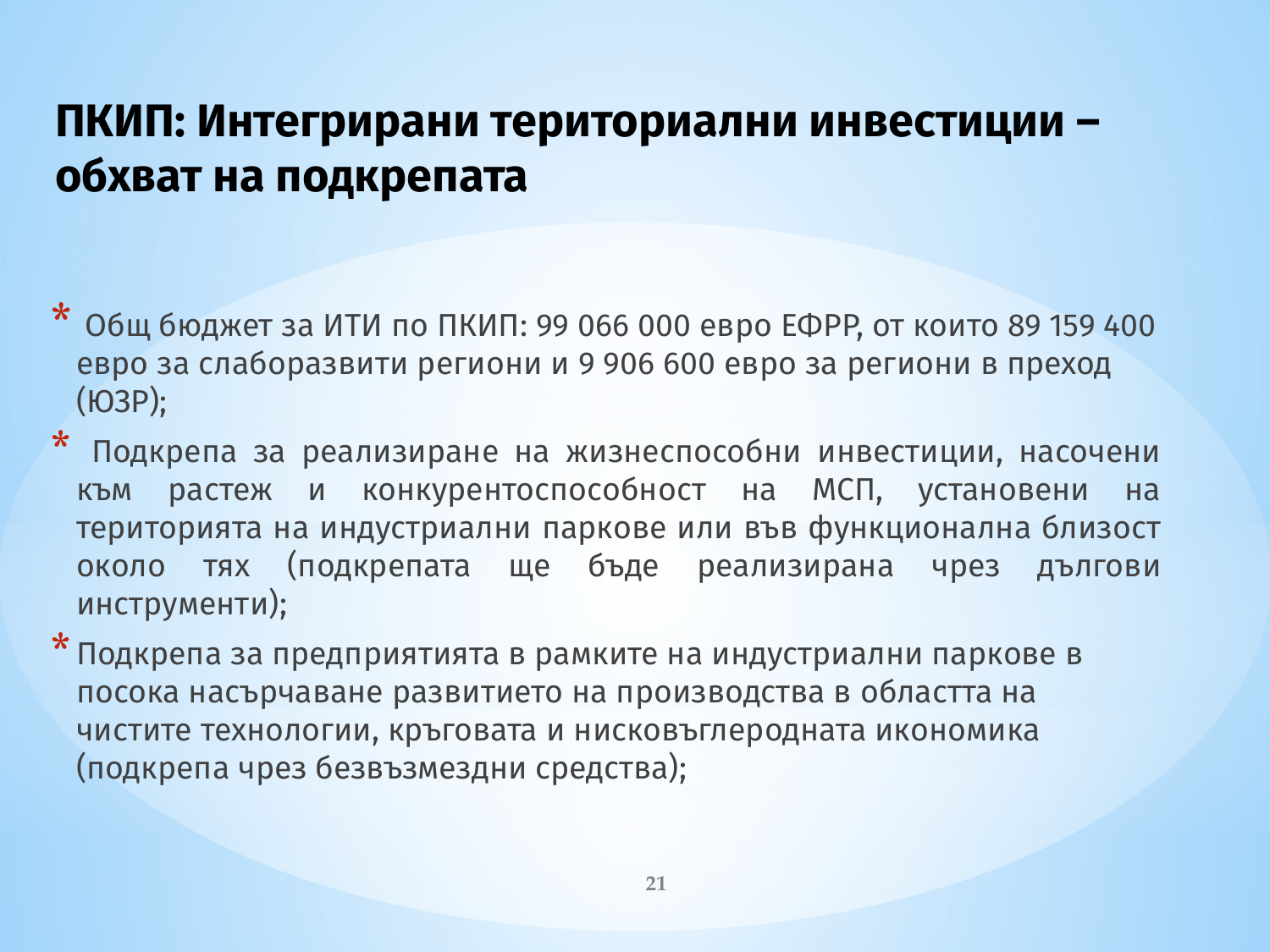

# ПКИП: Интегрирани териториални инвестиции – обхват на подкрепата
 Общ бюджет за ИТИ по ПКИП: 99 066 000 евро ЕФРР, от които 89 159 400 евро за слаборазвити региони и 9 906 600 евро за региони в преход (ЮЗР);
 Подкрепа за реализиране на жизнеспособни инвестиции, насочени към растеж и конкурентоспособност на МСП, установени на територията на индустриални паркове или във функционална близост около тях (подкрепата ще бъде реализирана чрез дългови инструменти);
Подкрепа за предприятията в рамките на индустриални паркове в посока насърчаване развитието на производства в областта на чистите технологии, кръговата и нисковъглеродната икономика (подкрепа чрез безвъзмездни средства);

21